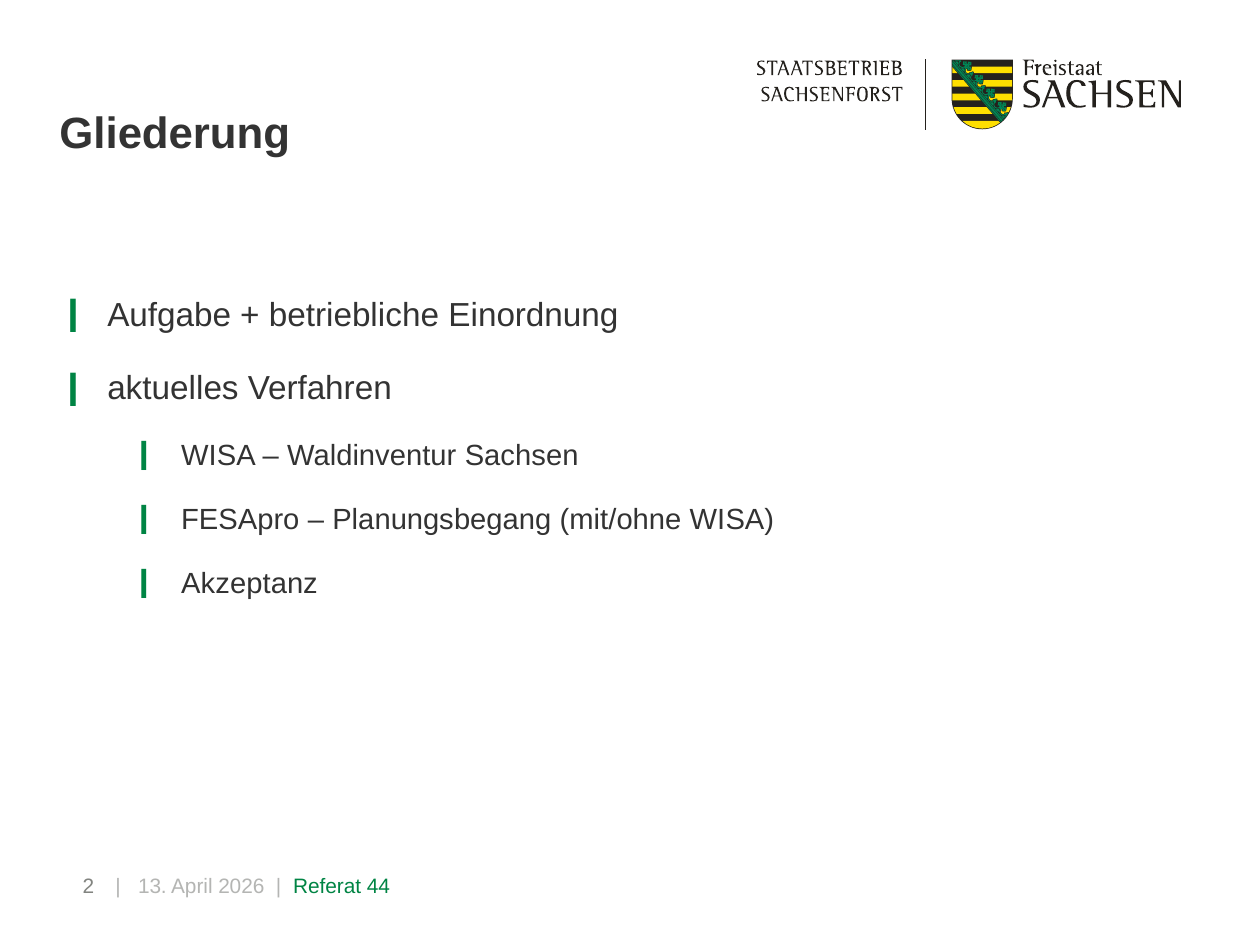

# Gliederung

Aufgabe + betriebliche Einordnung
aktuelles Verfahren
WISA – Waldinventur Sachsen
FESApro – Planungsbegang (mit/ohne WISA)
Akzeptanz

|   13. April 2026  |  Referat 44
2